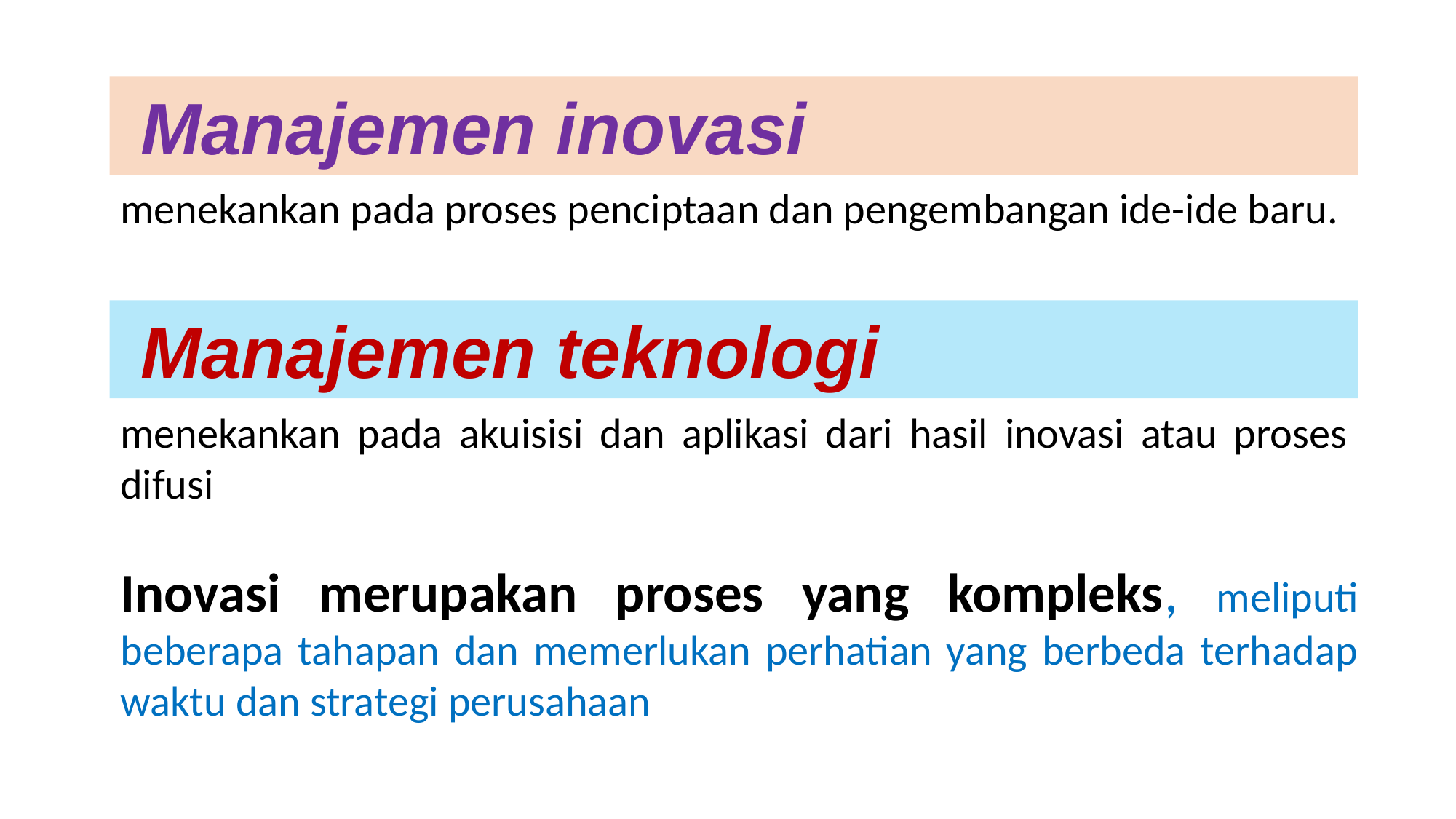

Manajemen inovasi
menekankan pada proses penciptaan dan pengembangan ide-ide baru.
 Manajemen teknologi
menekankan pada akuisisi dan aplikasi dari hasil inovasi atau proses difusi
Inovasi merupakan proses yang kompleks, meliputi beberapa tahapan dan memerlukan perhatian yang berbeda terhadap waktu dan strategi perusahaan